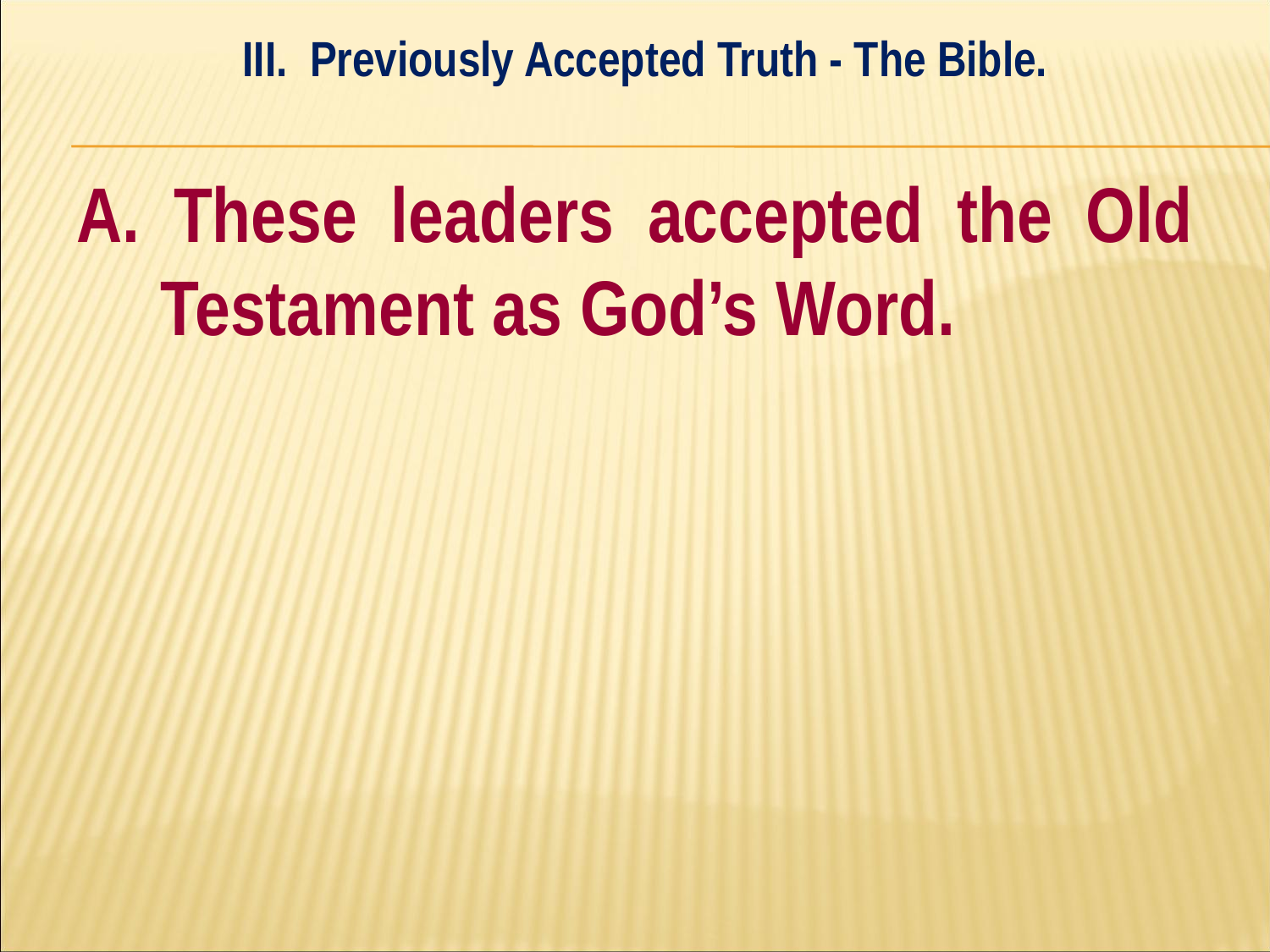

III.  Previously Accepted Truth - The Bible.
#
A. These leaders accepted the Old Testament as God’s Word.